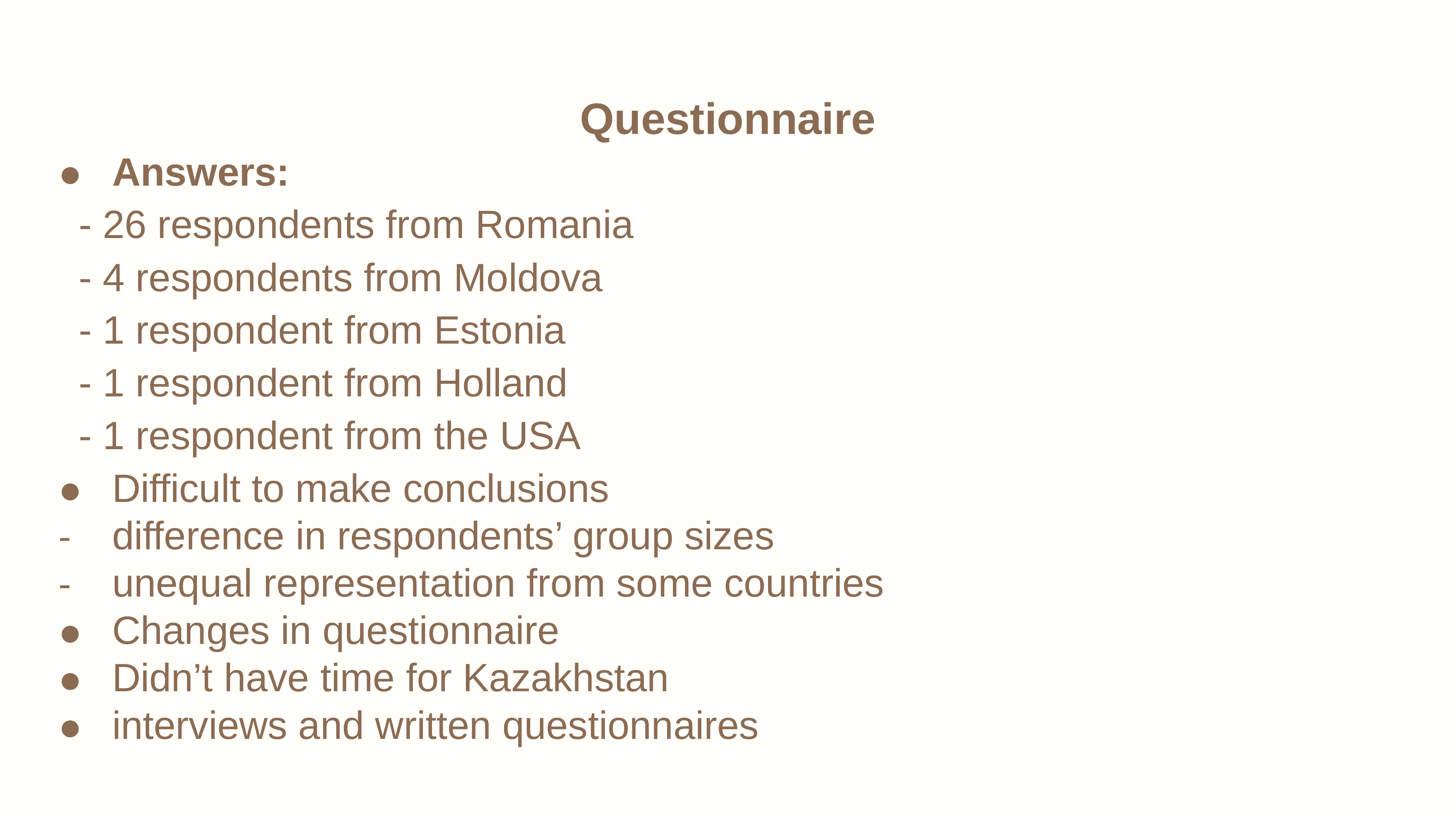

# Questionnaire
Answers:
- 26 respondents from Romania
- 4 respondents from Moldova
- 1 respondent from Estonia
- 1 respondent from Holland
- 1 respondent from the USA
Difficult to make conclusions
difference in respondents’ group sizes
unequal representation from some countries
Changes in questionnaire
Didn’t have time for Kazakhstan
interviews and written questionnaires